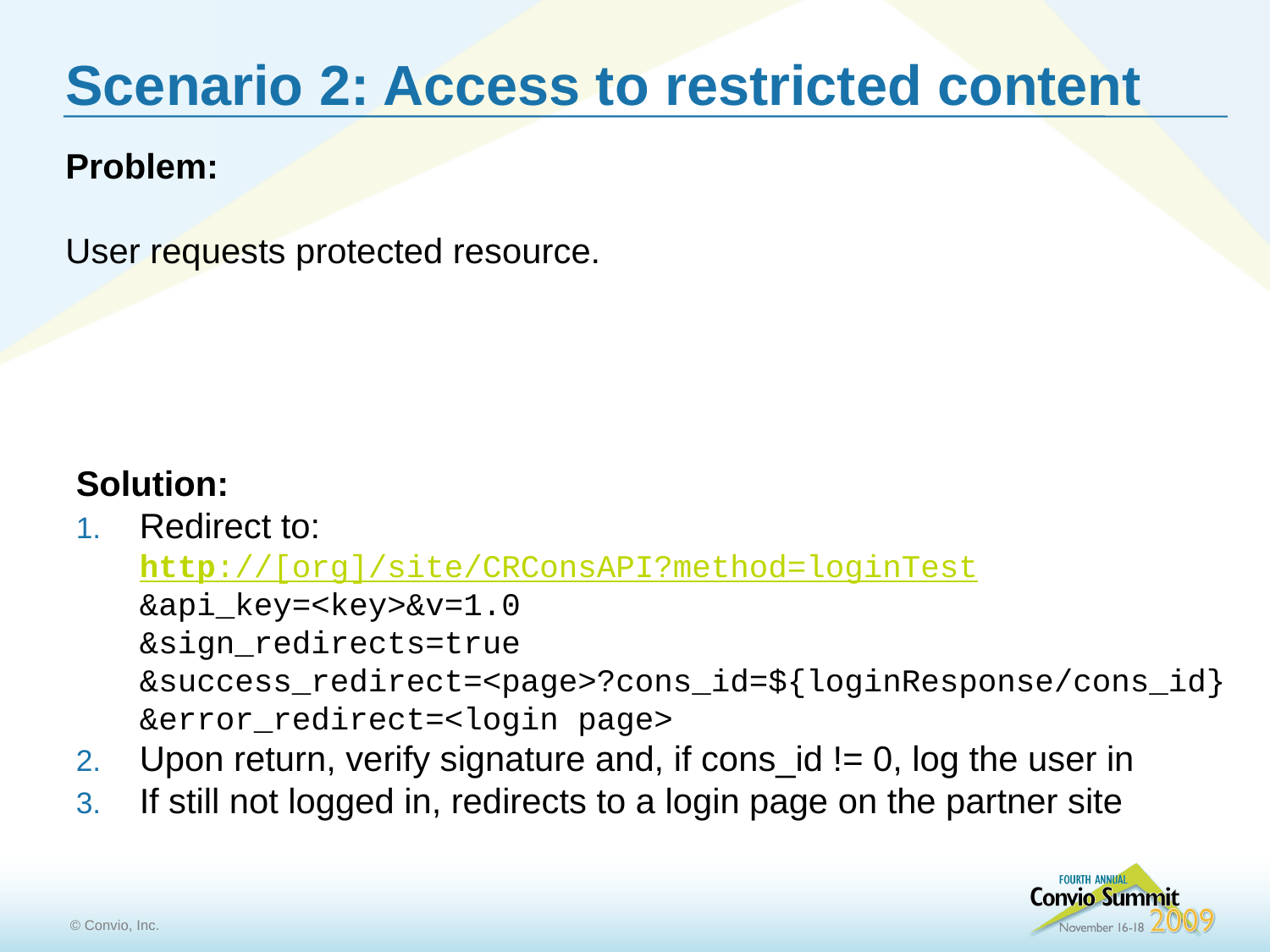

# Scenario 2: Access to restricted content
Problem:

User requests protected resource.
Solution:
Redirect to:
http://[org]/site/CRConsAPI?method=loginTest
&api_key=<key>&v=1.0
&sign_redirects=true
&success_redirect=<page>?cons_id=${loginResponse/cons_id}
&error_redirect=<login page>
Upon return, verify signature and, if cons_id != 0, log the user in
If still not logged in, redirects to a login page on the partner site